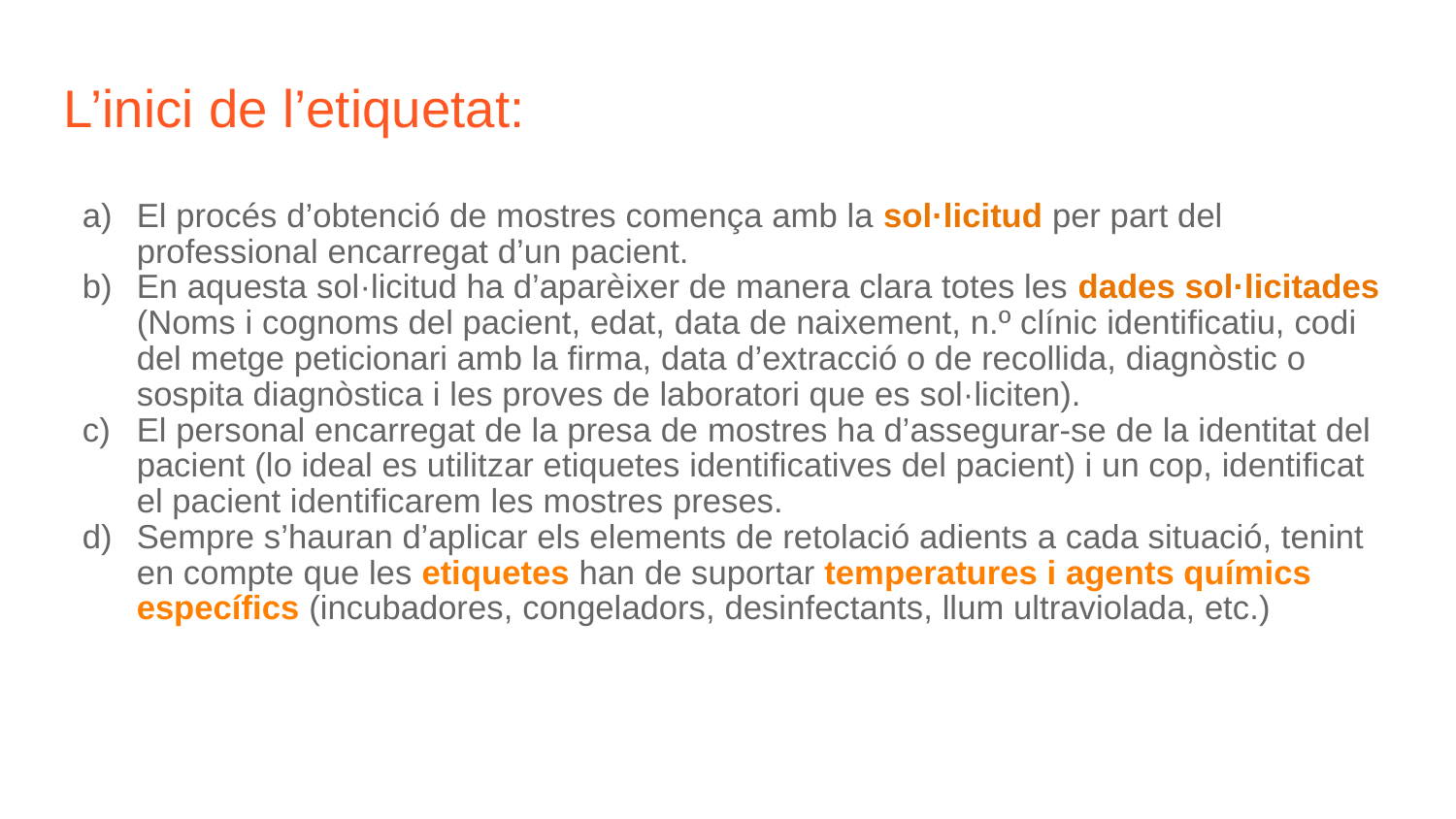

L’inici de l’etiquetat:

El procés d’obtenció de mostres comença amb la sol·licitud per part del professional encarregat d’un pacient.
En aquesta sol·licitud ha d’aparèixer de manera clara totes les dades sol·licitades (Noms i cognoms del pacient, edat, data de naixement, n.º clínic identificatiu, codi del metge peticionari amb la firma, data d’extracció o de recollida, diagnòstic o sospita diagnòstica i les proves de laboratori que es sol·liciten).
El personal encarregat de la presa de mostres ha d’assegurar-se de la identitat del pacient (lo ideal es utilitzar etiquetes identificatives del pacient) i un cop, identificat el pacient identificarem les mostres preses.
Sempre s’hauran d’aplicar els elements de retolació adients a cada situació, tenint en compte que les etiquetes han de suportar temperatures i agents químics específics (incubadores, congeladors, desinfectants, llum ultraviolada, etc.)